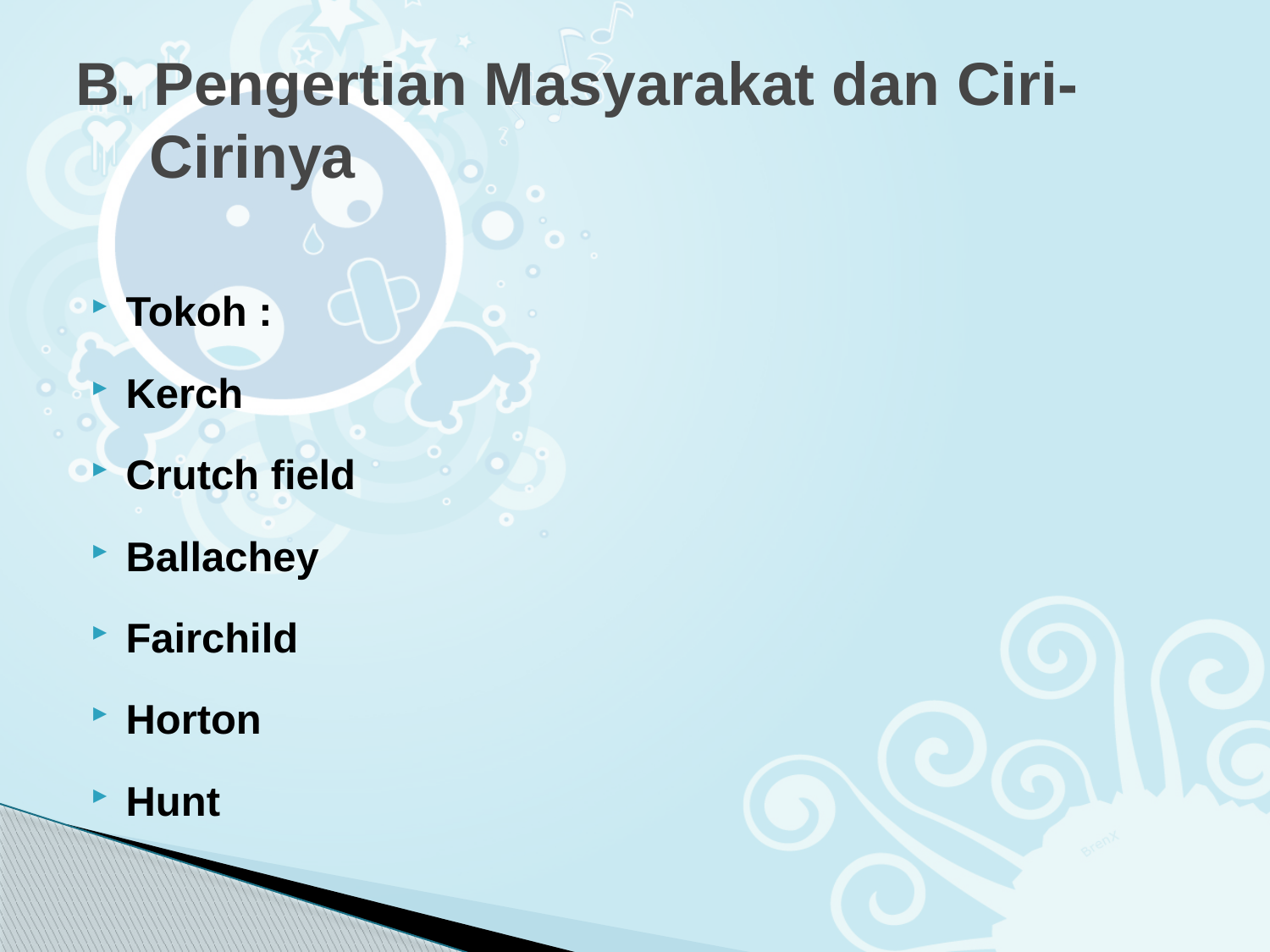

# B. Pengertian Masyarakat dan Ciri-Cirinya
Tokoh :
Kerch
Crutch field
Ballachey
Fairchild
Horton
Hunt